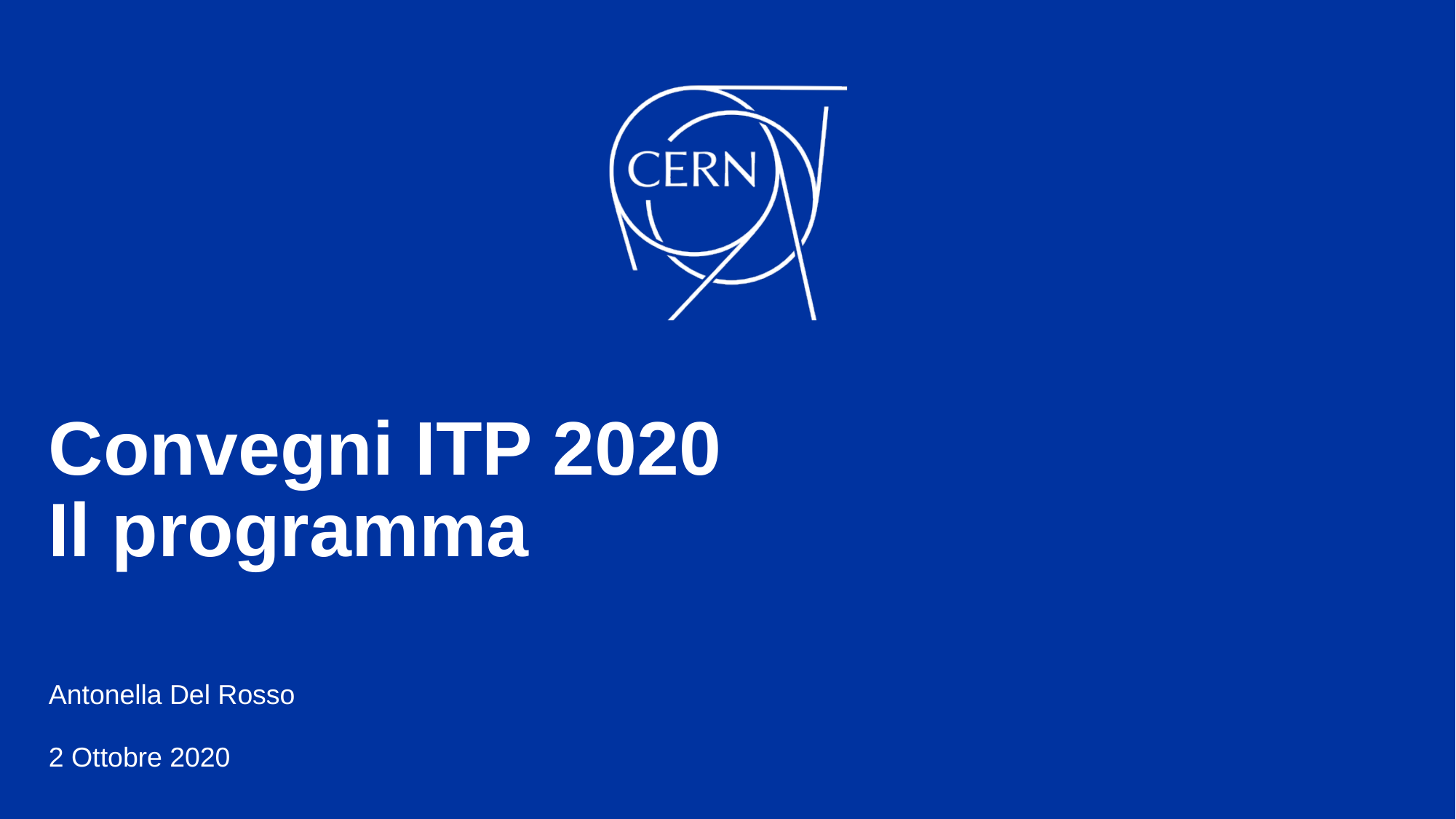

# Convegni ITP 2020 Il programma
Antonella Del Rosso
2 Ottobre 2020